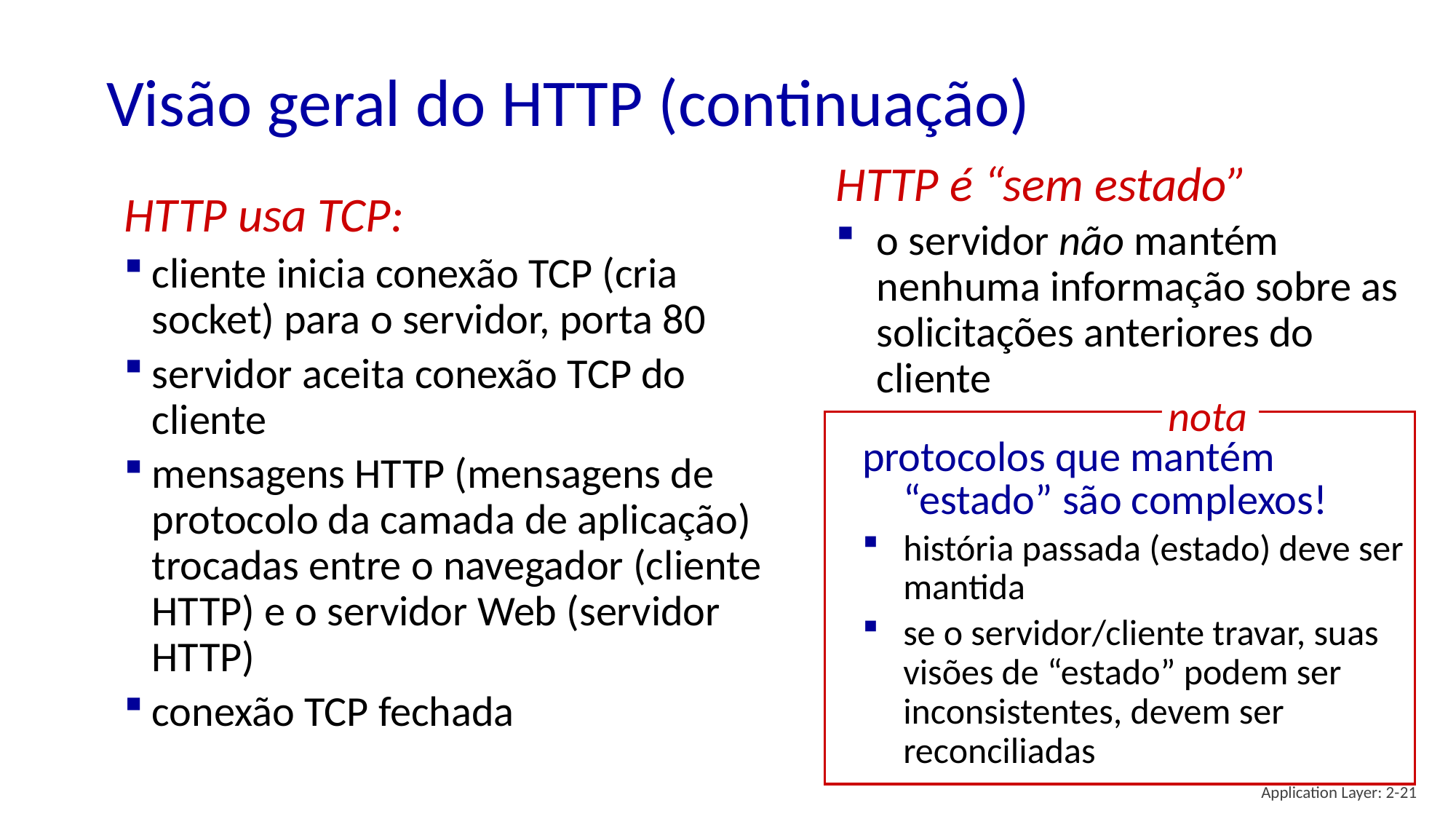

# Visão geral do HTTP (continuação)
HTTP é “sem estado”
o servidor não mantém nenhuma informação sobre as solicitações anteriores do cliente
HTTP usa TCP:
cliente inicia conexão TCP (cria socket) para o servidor, porta 80
servidor aceita conexão TCP do cliente
mensagens HTTP (mensagens de protocolo da camada de aplicação) trocadas entre o navegador (cliente HTTP) e o servidor Web (servidor HTTP)
conexão TCP fechada
nota

protocolos que mantém “estado” são complexos!
história passada (estado) deve ser mantida
se o servidor/cliente travar, suas visões de “estado” podem ser inconsistentes, devem ser reconciliadas

Application Layer: 2-21